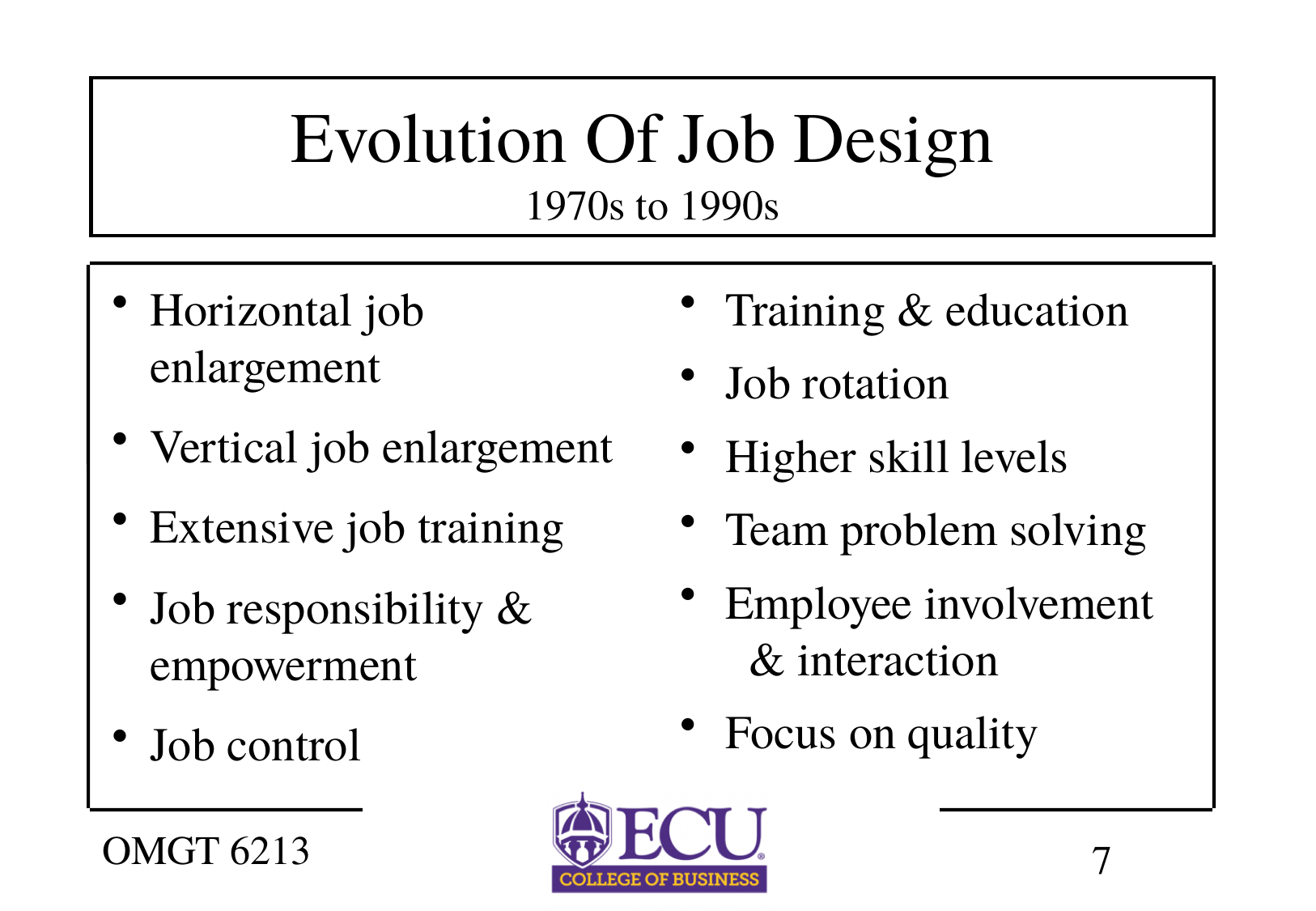

# Evolution Of Job Design 1970s to 1990s
Horizontal job enlargement
Vertical job enlargement
Extensive job training
Job responsibility & empowerment
Job control
Training & education
Job rotation
Higher skill levels
Team problem solving
Employee involvement     & interaction
Focus on quality